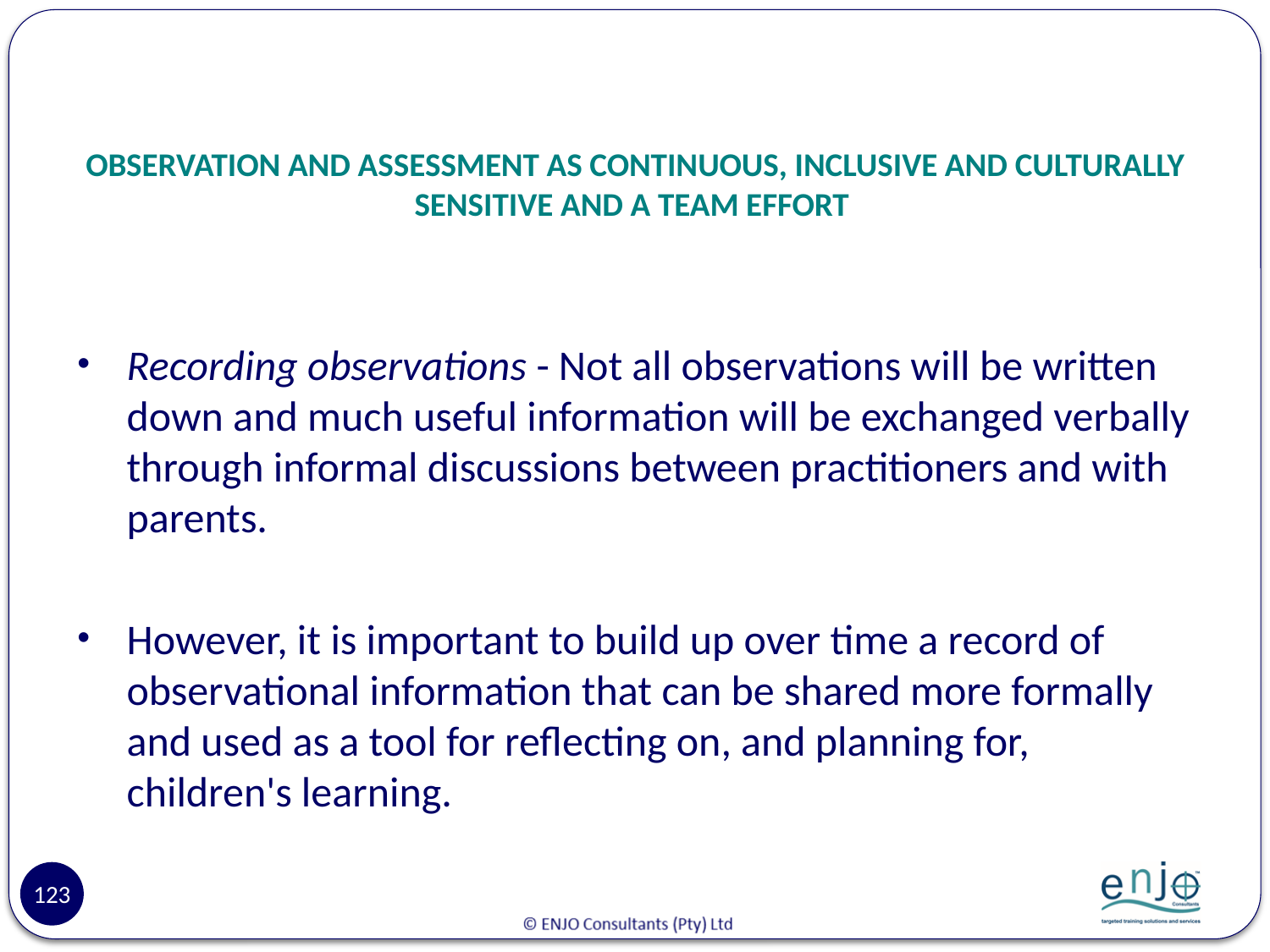

# OBSERVATION AND ASSESSMENT AS CONTINUOUS, INCLUSIVE AND CULTURALLY SENSITIVE AND A TEAM EFFORT
Recording observations - Not all observations will be written down and much useful information will be exchanged verbally through informal discussions between practitioners and with parents.

However, it is important to build up over time a record of observational information that can be shared more formally and used as a tool for reflecting on, and planning for, children's learning.

123